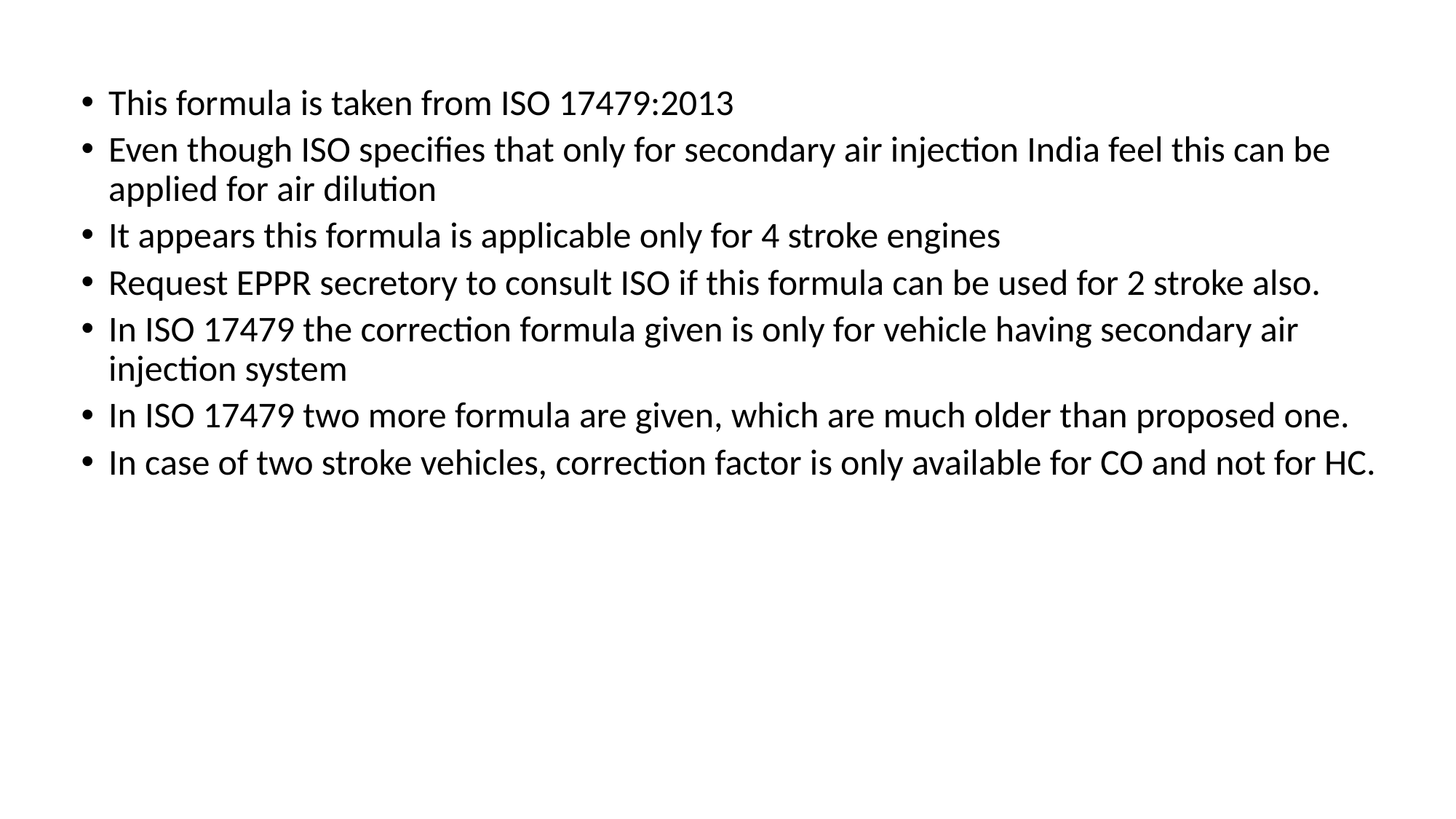

This formula is taken from ISO 17479:2013
Even though ISO specifies that only for secondary air injection India feel this can be applied for air dilution
It appears this formula is applicable only for 4 stroke engines
Request EPPR secretory to consult ISO if this formula can be used for 2 stroke also.
In ISO 17479 the correction formula given is only for vehicle having secondary air injection system
In ISO 17479 two more formula are given, which are much older than proposed one.
In case of two stroke vehicles, correction factor is only available for CO and not for HC.